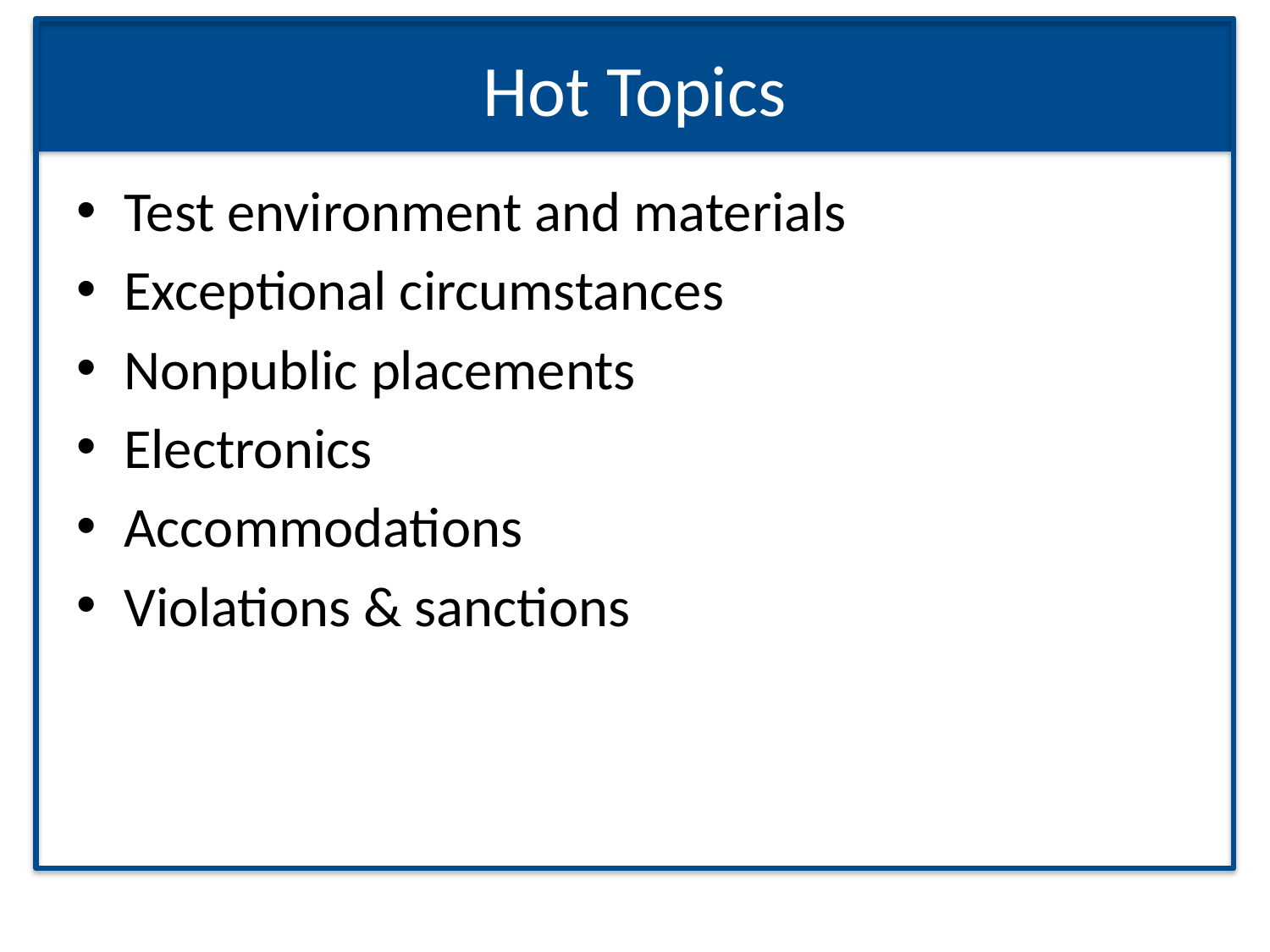

# Hot Topics
Test environment and materials
Exceptional circumstances
Nonpublic placements
Electronics
Accommodations
Violations & sanctions